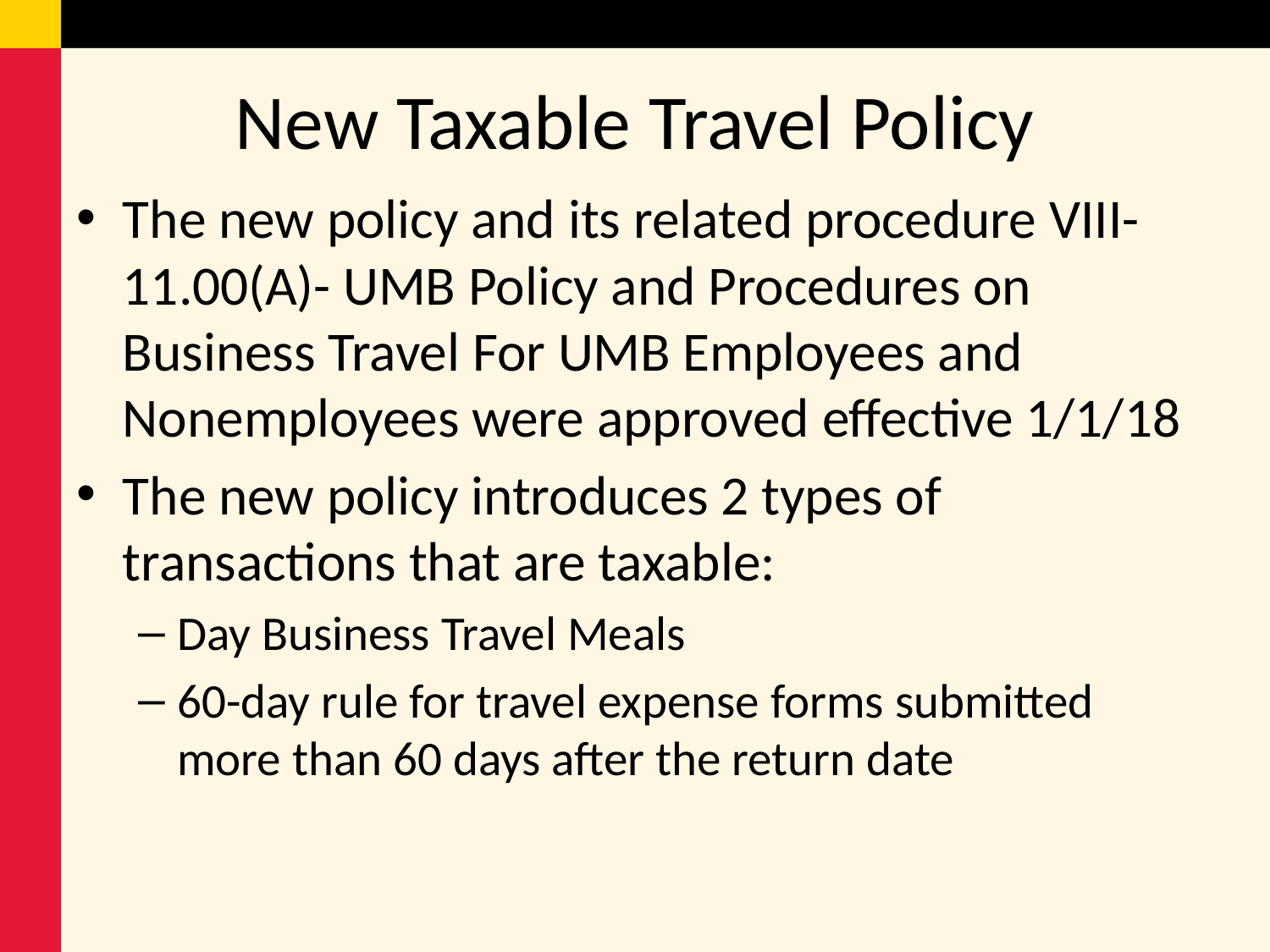

# New Taxable Travel Policy
The new policy and its related procedure VIII-11.00(A)- UMB Policy and Procedures on Business Travel For UMB Employees and Nonemployees were approved effective 1/1/18
The new policy introduces 2 types of transactions that are taxable:
Day Business Travel Meals
60-day rule for travel expense forms submitted more than 60 days after the return date